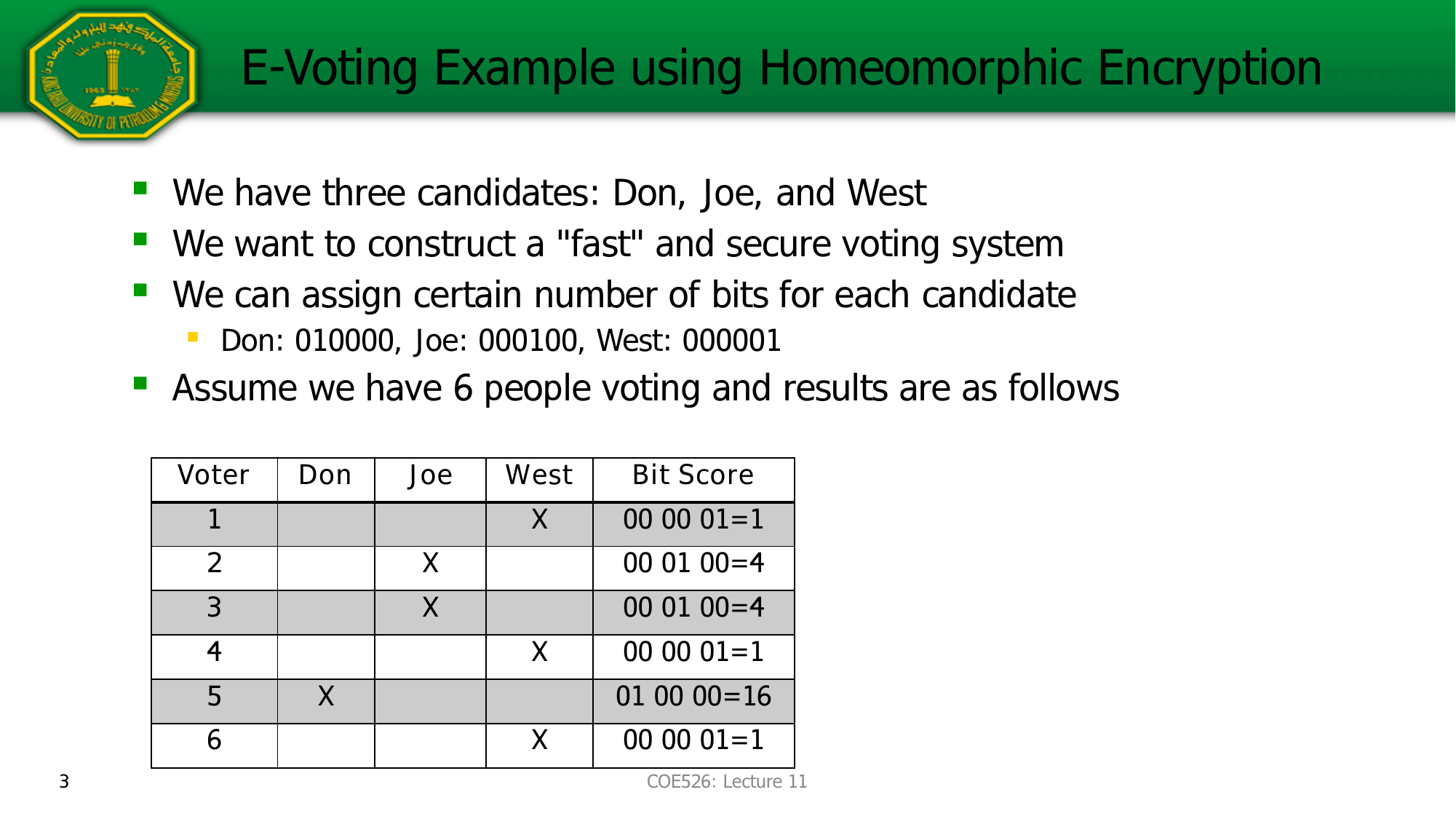

# E-Voting Example using Homeomorphic Encryption
We have three candidates: Don, Joe, and West
We want to construct a "fast" and secure voting system
We can assign certain number of bits for each candidate
Don: 010000, Joe: 000100, West: 000001
Assume we have 6 people voting and results are as follows
| Voter | Don | Joe | West | Bit Score |
| --- | --- | --- | --- | --- |
| 1 |  |  | X | 00 00 01=1 |
| 2 |  | X |  | 00 01 00=4 |
| 3 |  | X |  | 00 01 00=4 |
| 4 |  |  | X | 00 00 01=1 |
| 5 | X |  |  | 01 00 00=16 |
| 6 |  |  | X | 00 00 01=1 |
3
COE526: Lecture 11